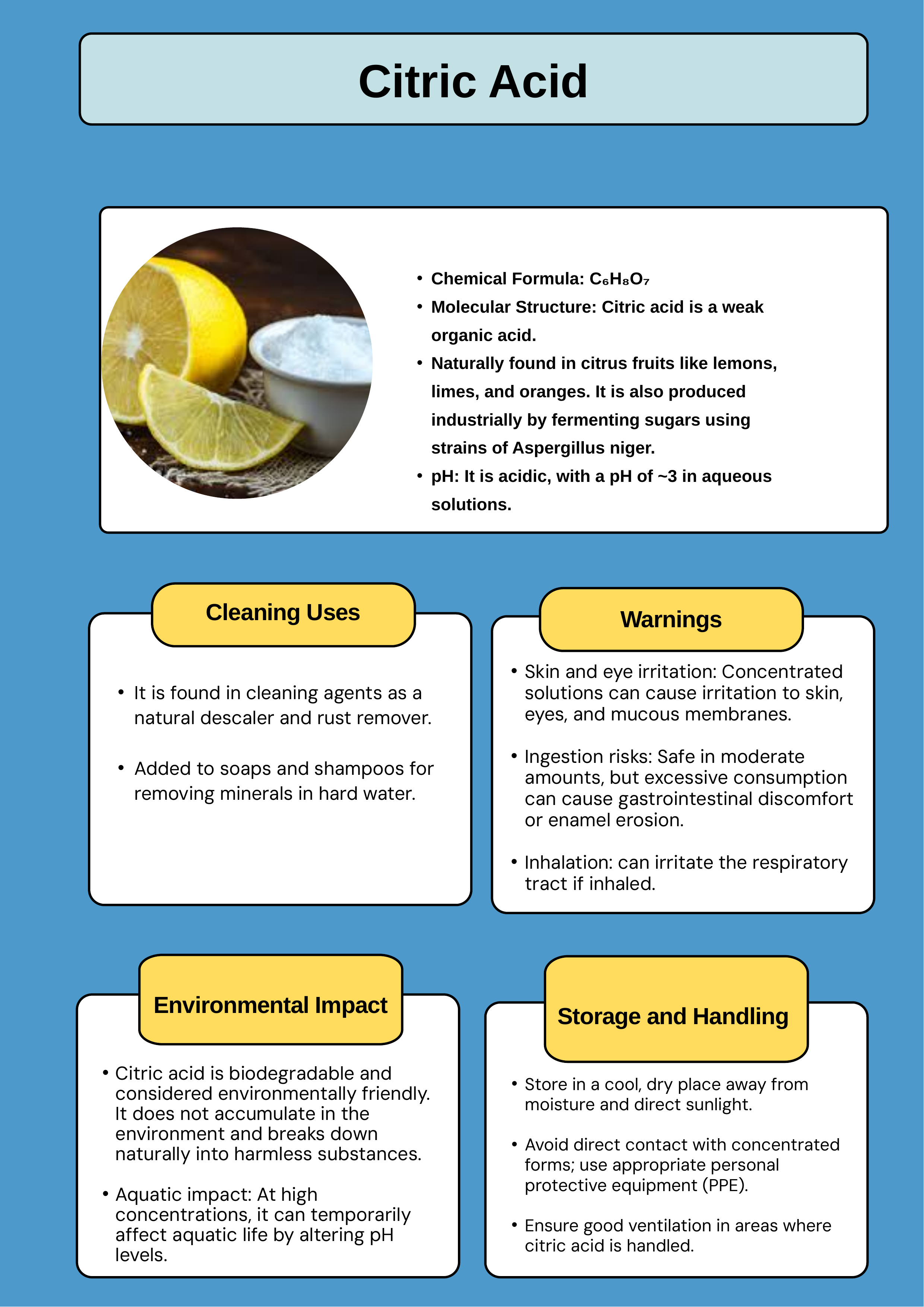

Citric Acid

Chemical Formula: C₆H₈O₇
Molecular Structure: Citric acid is a weak organic acid.
Naturally found in citrus fruits like lemons, limes, and oranges. It is also produced industrially by fermenting sugars using strains of Aspergillus niger.
pH: It is acidic, with a pH of ~3 in aqueous solutions.

Cleaning Uses

Warnings

It is found in cleaning agents as a natural descaler and rust remover.

Added to soaps and shampoos for removing minerals in hard water.

Skin and eye irritation: Concentrated solutions can cause irritation to skin, eyes, and mucous membranes.

Ingestion risks: Safe in moderate amounts, but excessive consumption can cause gastrointestinal discomfort or enamel erosion.

Inhalation: can irritate the respiratory tract if inhaled.

Environmental Impact

Storage and Handling

Citric acid is biodegradable and considered environmentally friendly. It does not accumulate in the environment and breaks down naturally into harmless substances.

Aquatic impact: At high concentrations, it can temporarily affect aquatic life by altering pH levels.

Store in a cool, dry place away from moisture and direct sunlight.

Avoid direct contact with concentrated forms; use appropriate personal protective equipment (PPE).

Ensure good ventilation in areas where citric acid is handled.